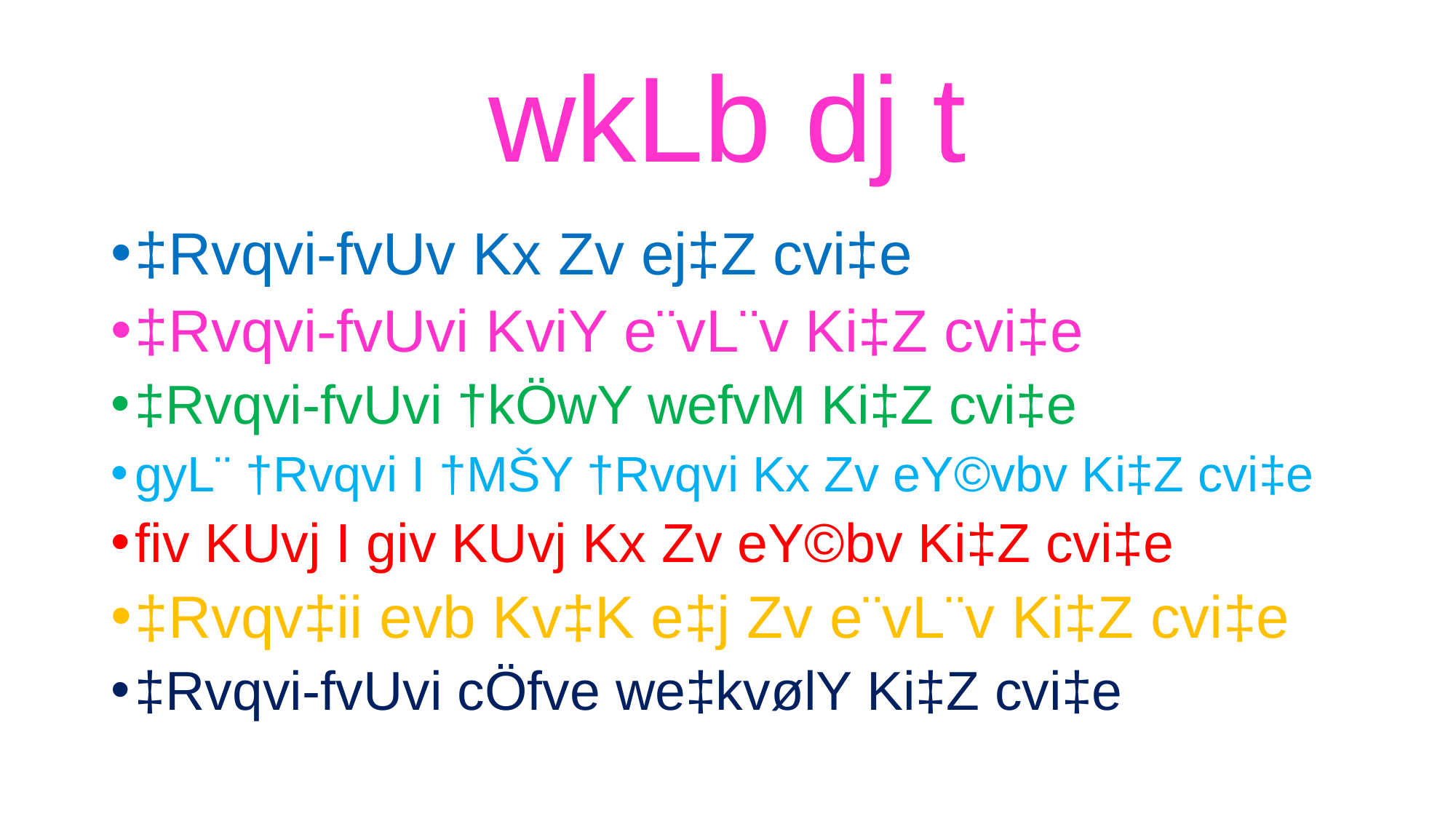

# wkLb dj t
‡Rvqvi-fvUv Kx Zv ej‡Z cvi‡e
‡Rvqvi-fvUvi KviY e¨vL¨v Ki‡Z cvi‡e
‡Rvqvi-fvUvi †kÖwY wefvM Ki‡Z cvi‡e
gyL¨ †Rvqvi I †MŠY †Rvqvi Kx Zv eY©vbv Ki‡Z cvi‡e
fiv KUvj I giv KUvj Kx Zv eY©bv Ki‡Z cvi‡e
‡Rvqv‡ii evb Kv‡K e‡j Zv e¨vL¨v Ki‡Z cvi‡e
‡Rvqvi-fvUvi cÖfve we‡kvølY Ki‡Z cvi‡e